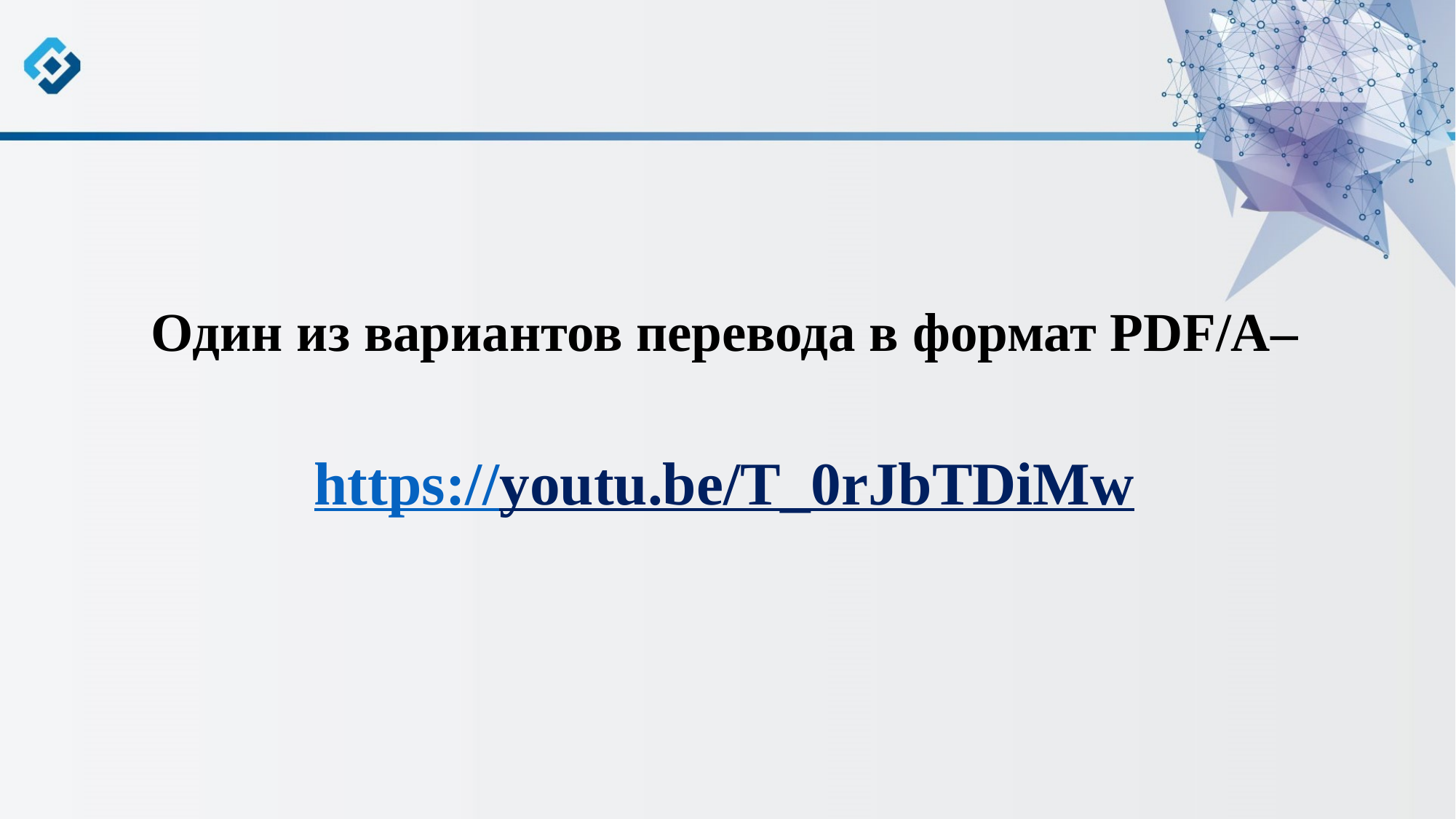

Один из вариантов перевода в формат PDF/A–

https://youtu.be/T_0rJbTDiMw